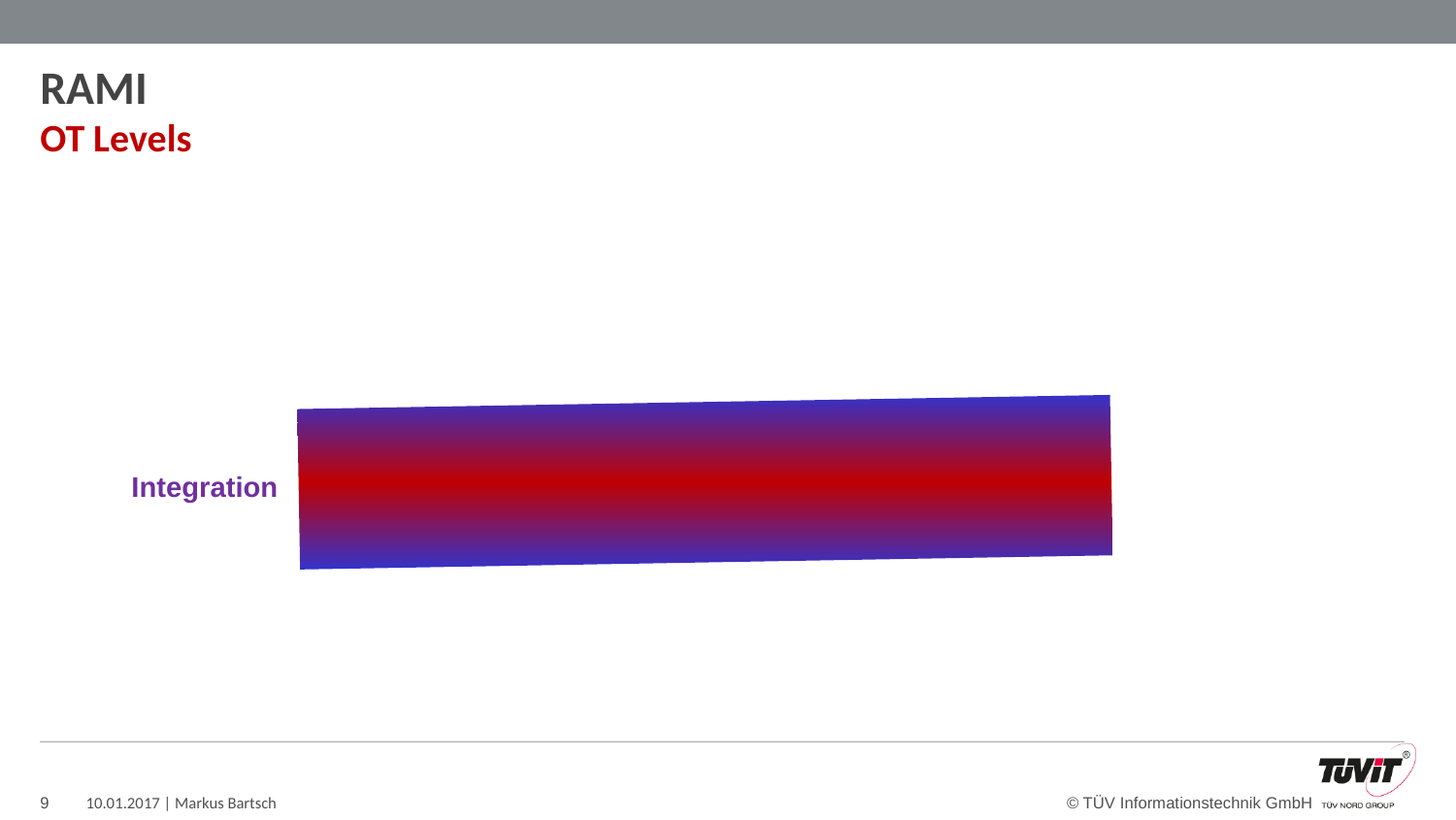

# RAMI OT Levels

Integration
© TÜV Informationstechnik GmbH
10.01.2017 | Markus Bartsch